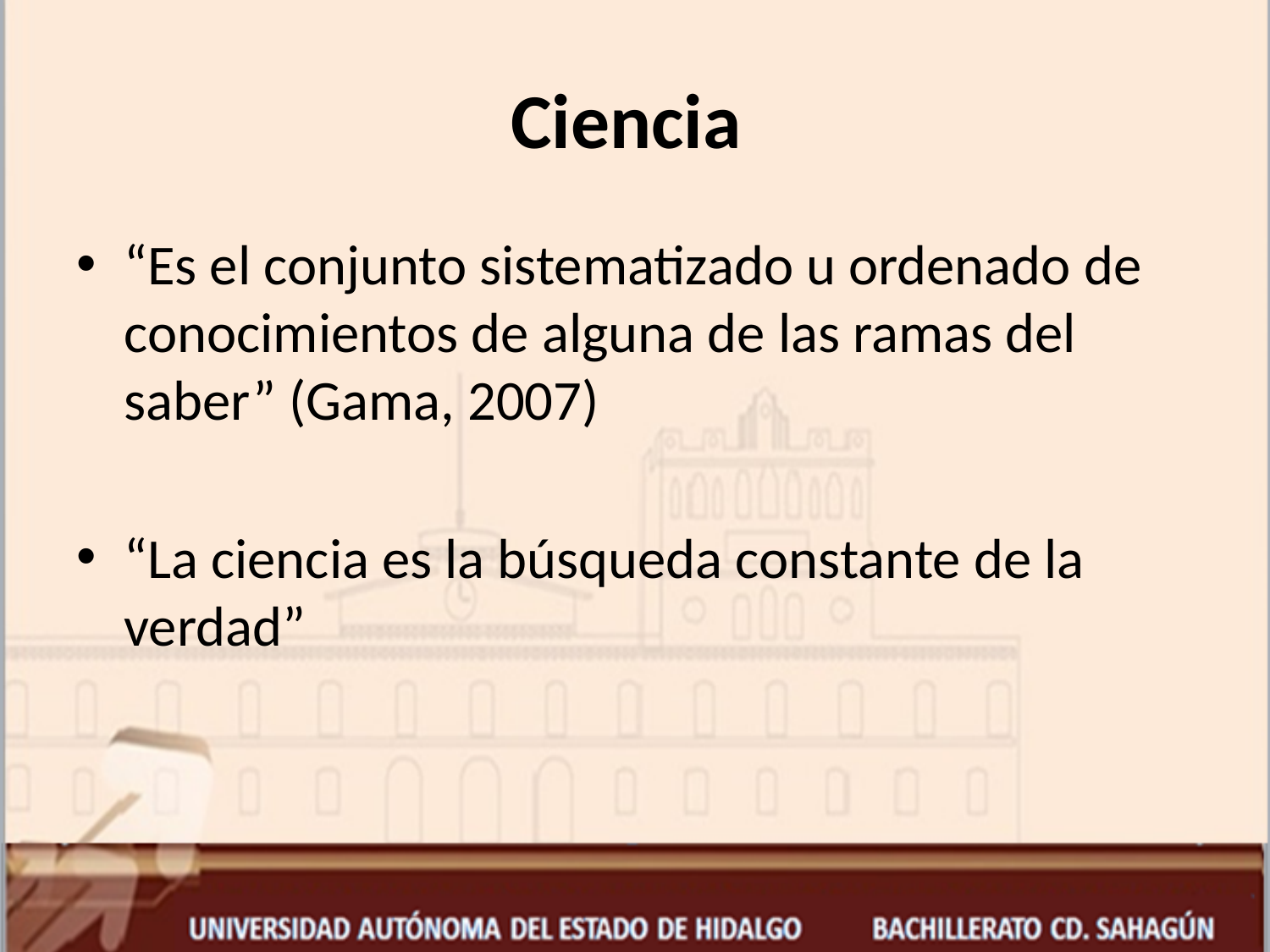

# Ciencia
“Es el conjunto sistematizado u ordenado de conocimientos de alguna de las ramas del saber” (Gama, 2007)

“La ciencia es la búsqueda constante de la verdad”